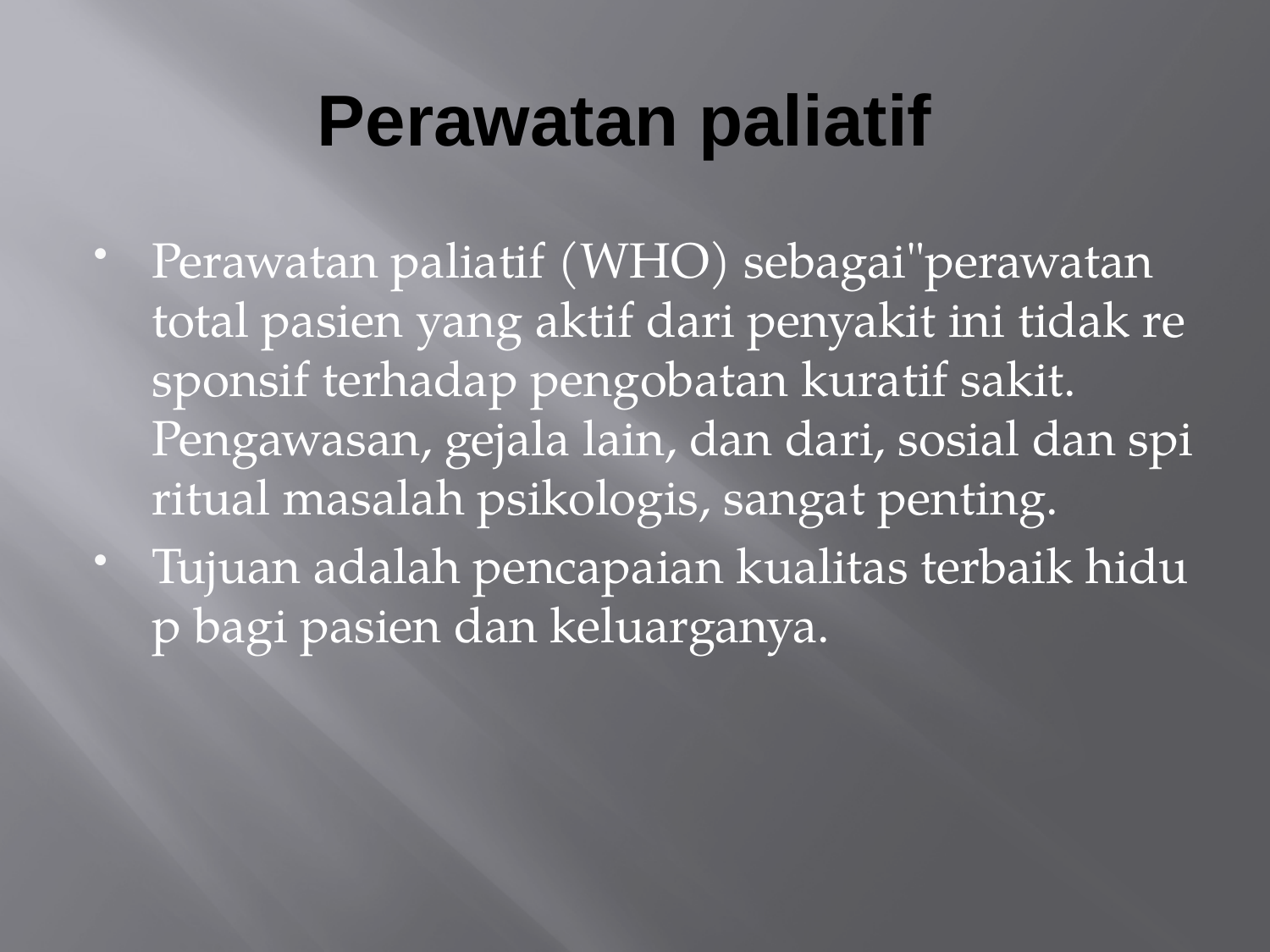

# Perawatan paliatif
Perawatan paliatif (WHO) sebagai"perawatan  total pasien yang aktif dari penyakit ini tidak responsif terhadap pengobatan kuratif sakit.       Pengawasan, gejala lain, dan dari, sosial dan spiritual masalah psikologis, sangat penting.
Tujuan adalah pencapaian kualitas terbaik hidup bagi pasien dan keluarganya.